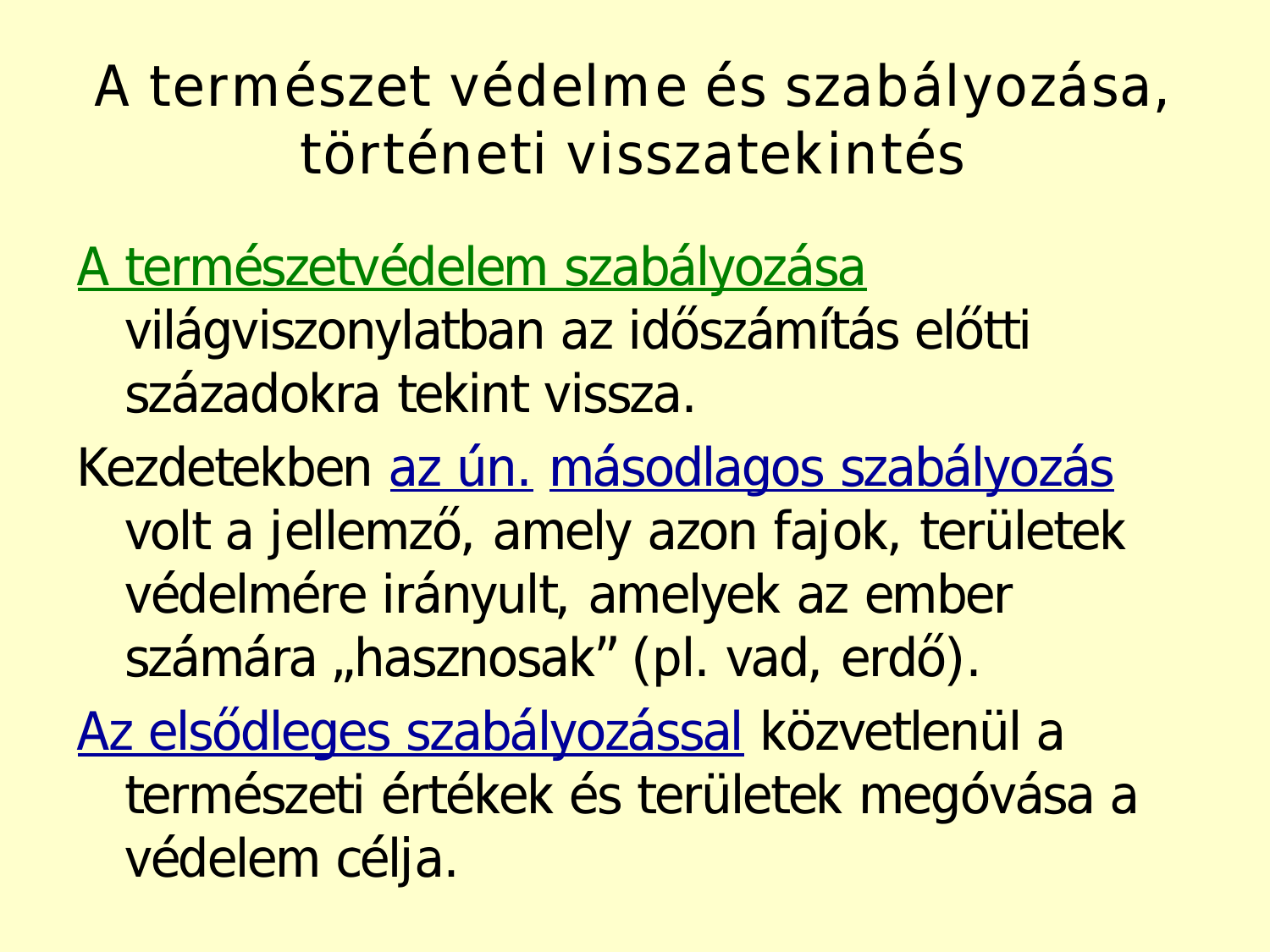

# A természet védelme és szabályozása, történeti visszatekintés
A természetvédelem szabályozása világviszonylatban az időszámítás előtti századokra tekint vissza.
Kezdetekben az ún. másodlagos szabályozás volt a jellemző, amely azon fajok, területek védelmére irányult, amelyek az ember számára „hasznosak” (pl. vad, erdő).
Az elsődleges szabályozással közvetlenül a természeti értékek és területek megóvása a védelem célja.